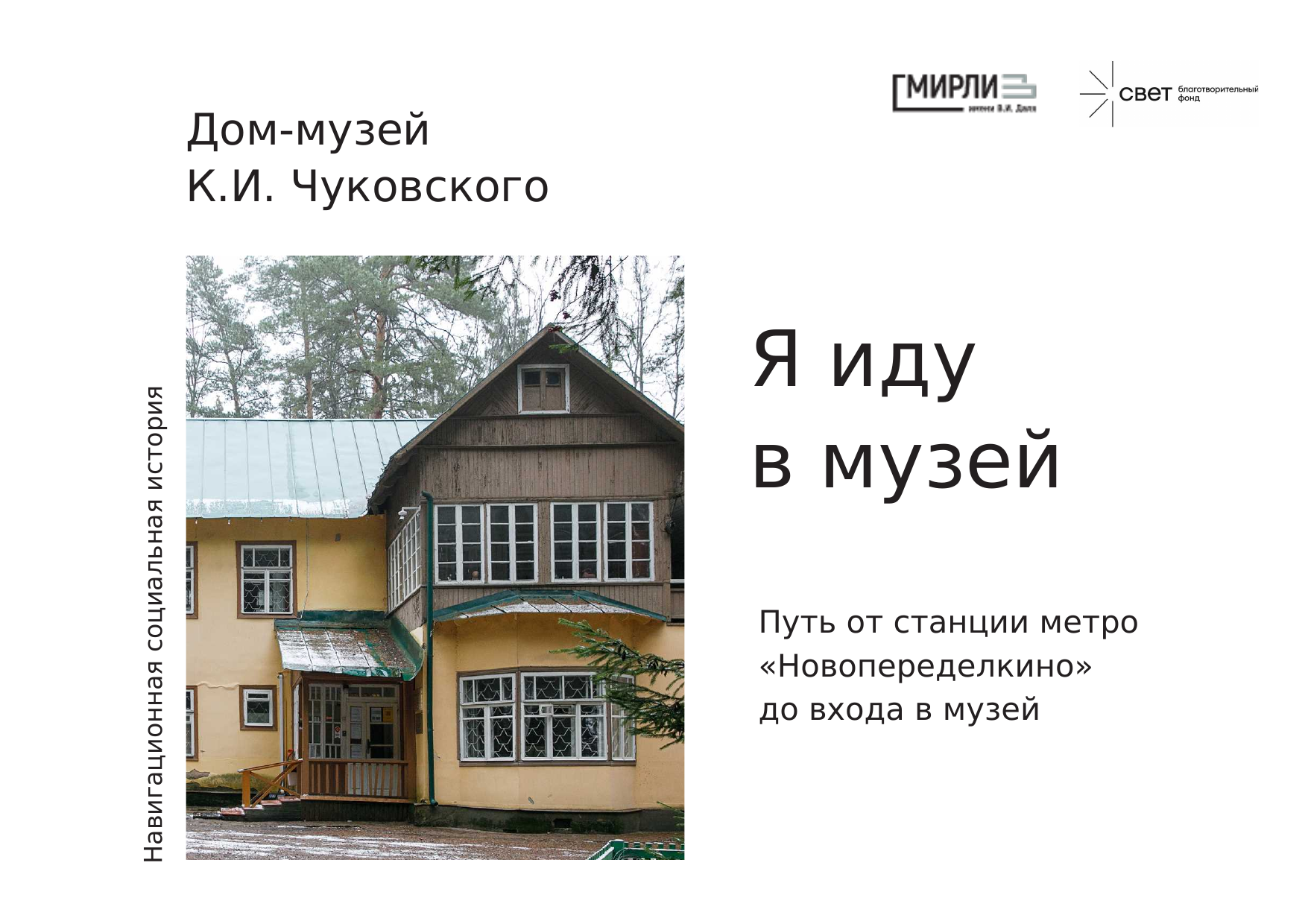

Дом-музей
К.И. Чуковского

Я иду
в музей
Путь от станции метро
«Новопеределкино»
до входа в музей
Навигационная социальная история